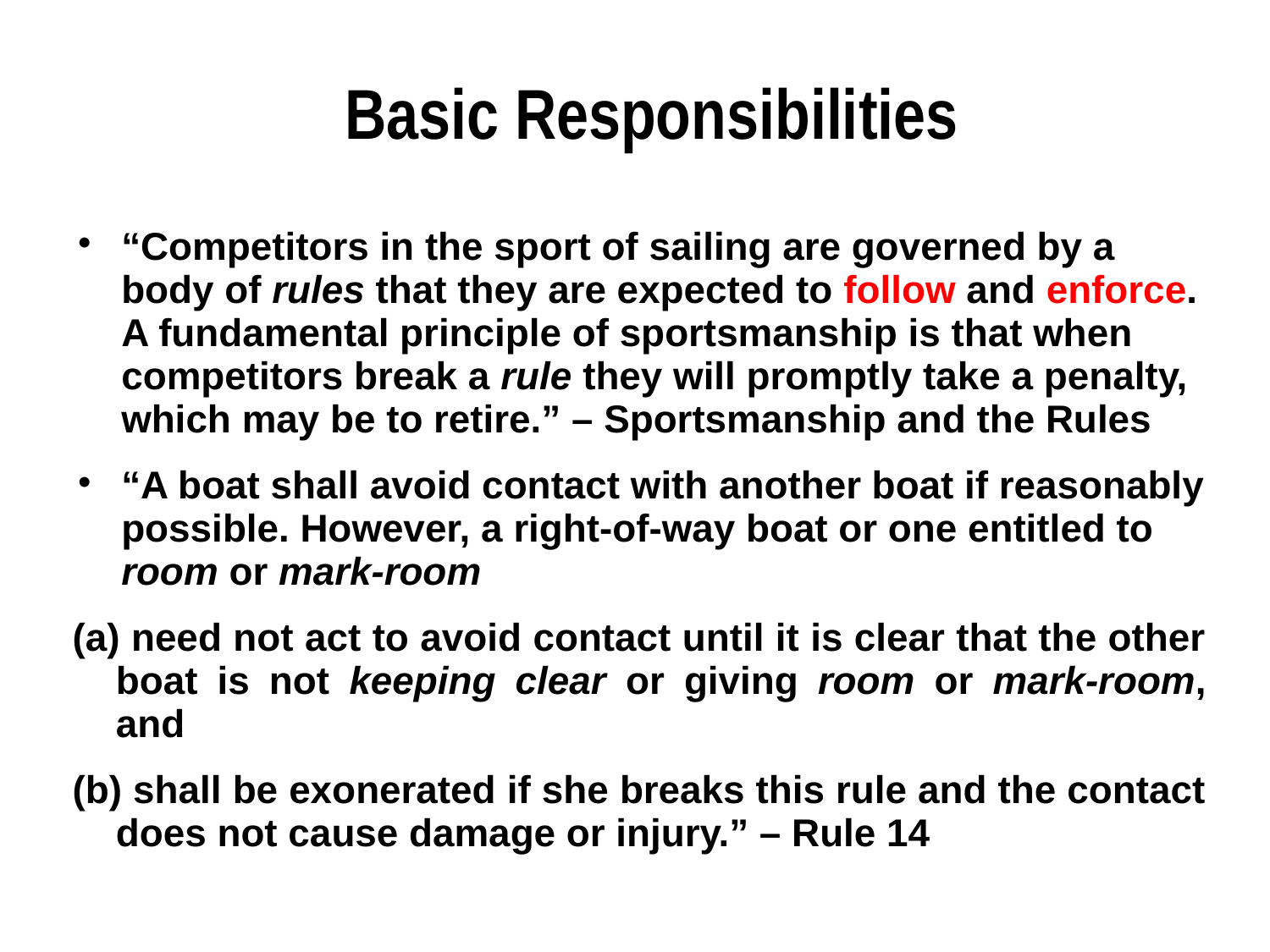

Basic Responsibilities
“Competitors in the sport of sailing are governed by a body of rules that they are expected to follow and enforce. A fundamental principle of sportsmanship is that when competitors break a rule they will promptly take a penalty, which may be to retire.” – Sportsmanship and the Rules
“A boat shall avoid contact with another boat if reasonably possible. However, a right-of-way boat or one entitled to room or mark-room
(a) need not act to avoid contact until it is clear that the other boat is not keeping clear or giving room or mark-room, and
(b) shall be exonerated if she breaks this rule and the contact does not cause damage or injury.” – Rule 14